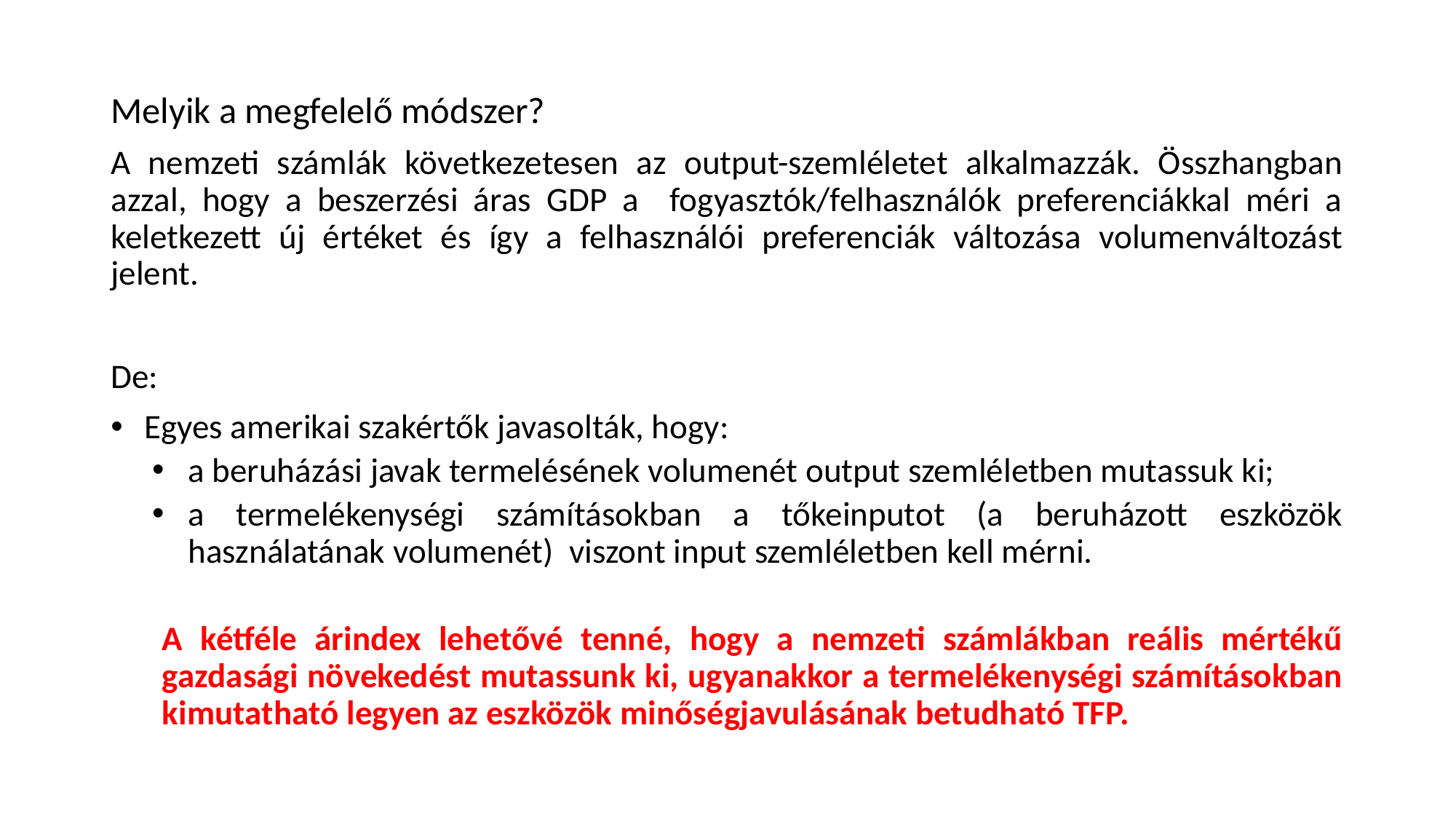

Melyik a megfelelő módszer?
A nemzeti számlák következetesen az output-szemléletet alkalmazzák. Összhangban azzal, hogy a beszerzési áras GDP a  fogyasztók/felhasználók preferenciákkal méri a keletkezett új értéket és így a felhasználói preferenciák változása volumenváltozást jelent.

De:
 Egyes amerikai szakértők javasolták, hogy:
a beruházási javak termelésének volumenét output szemléletben mutassuk ki;
a termelékenységi számításokban a tőkeinputot (a beruházott eszközök használatának volumenét)  viszont input szemléletben kell mérni.

A kétféle árindex lehetővé tenné, hogy a nemzeti számlákban reális mértékű gazdasági növekedést mutassunk ki, ugyanakkor a termelékenységi számításokban kimutatható legyen az eszközök minőségjavulásának betudható TFP.